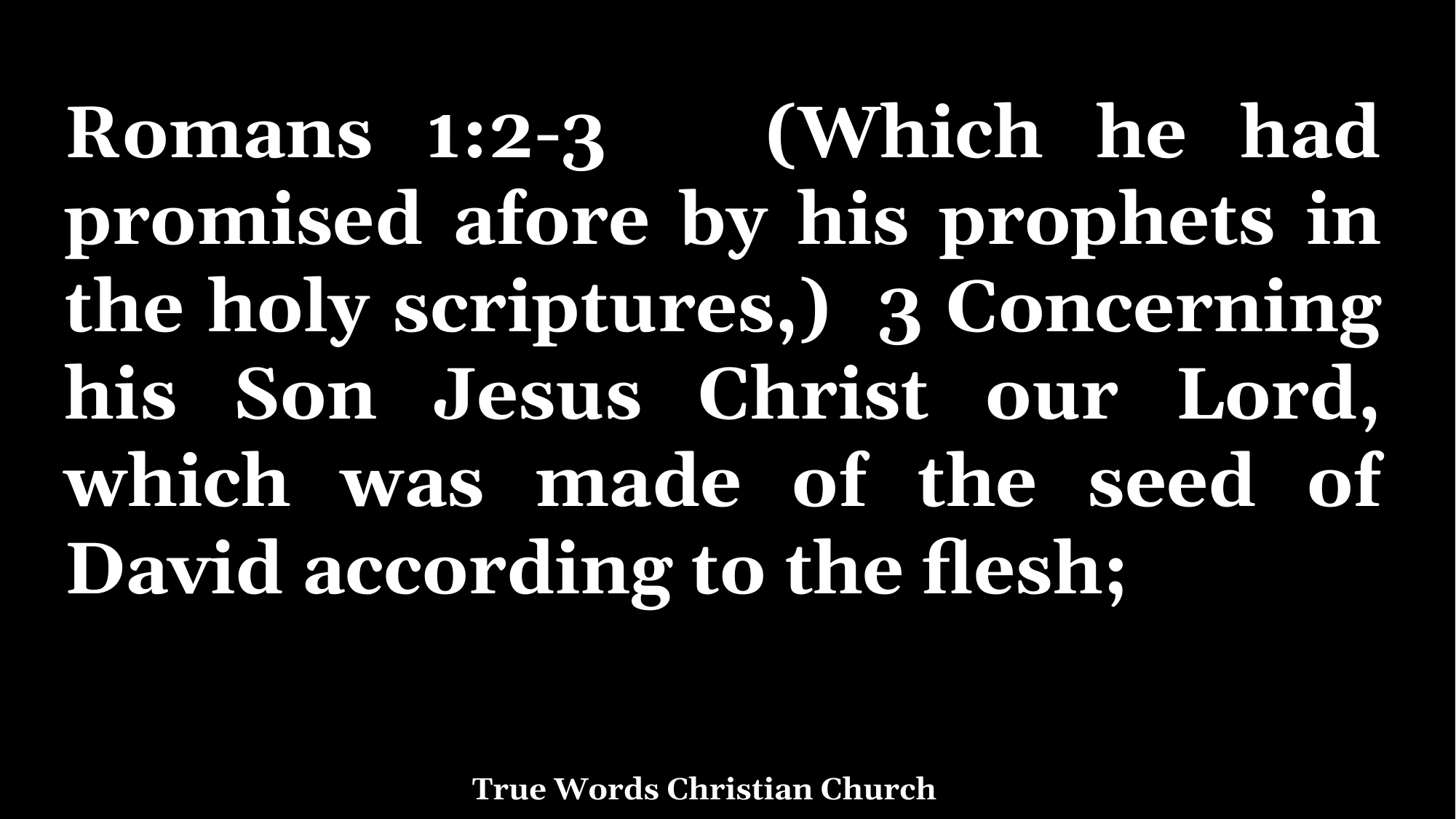

Romans 1:2-3   (Which he had promised afore by his prophets in the holy scriptures,)  3 Concerning his Son Jesus Christ our Lord, which was made of the seed of David according to the flesh;
True Words Christian Church